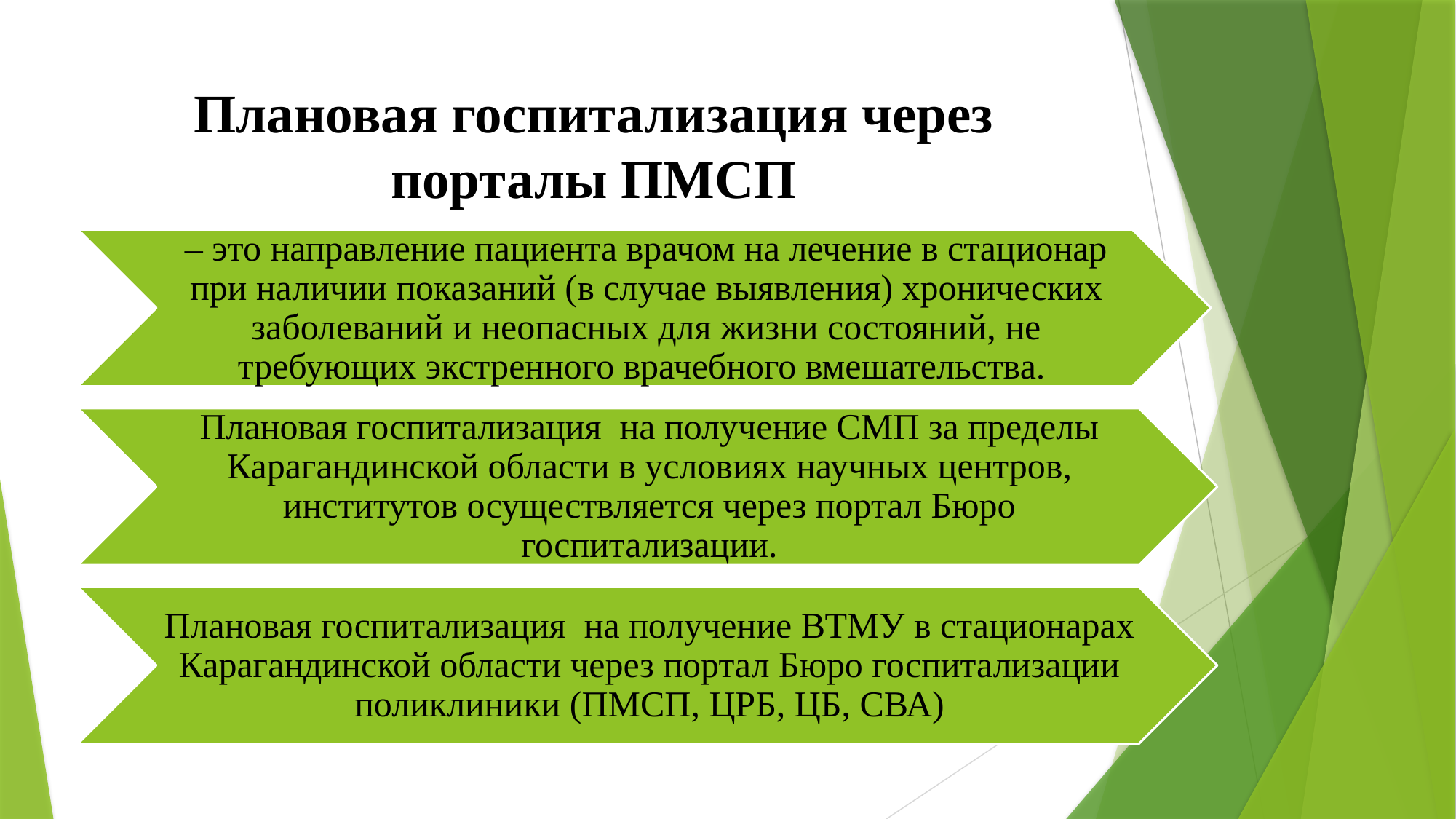

# Плановая госпитализация через порталы ПМСП
– это направление пациента врачом на лечение в стационар при наличии показаний (в случае выявления) хронических заболеваний и неопасных для жизни состояний, не требующих экстренного врачебного вмешательства.
Плановая госпитализация  на получение СМП за пределы Карагандинской области в условиях научных центров, институтов осуществляется через портал Бюро госпитализации.
Плановая госпитализация  на получение ВТМУ в стационарах Карагандинской области через портал Бюро госпитализации поликлиники (ПМСП, ЦРБ, ЦБ, СВА)